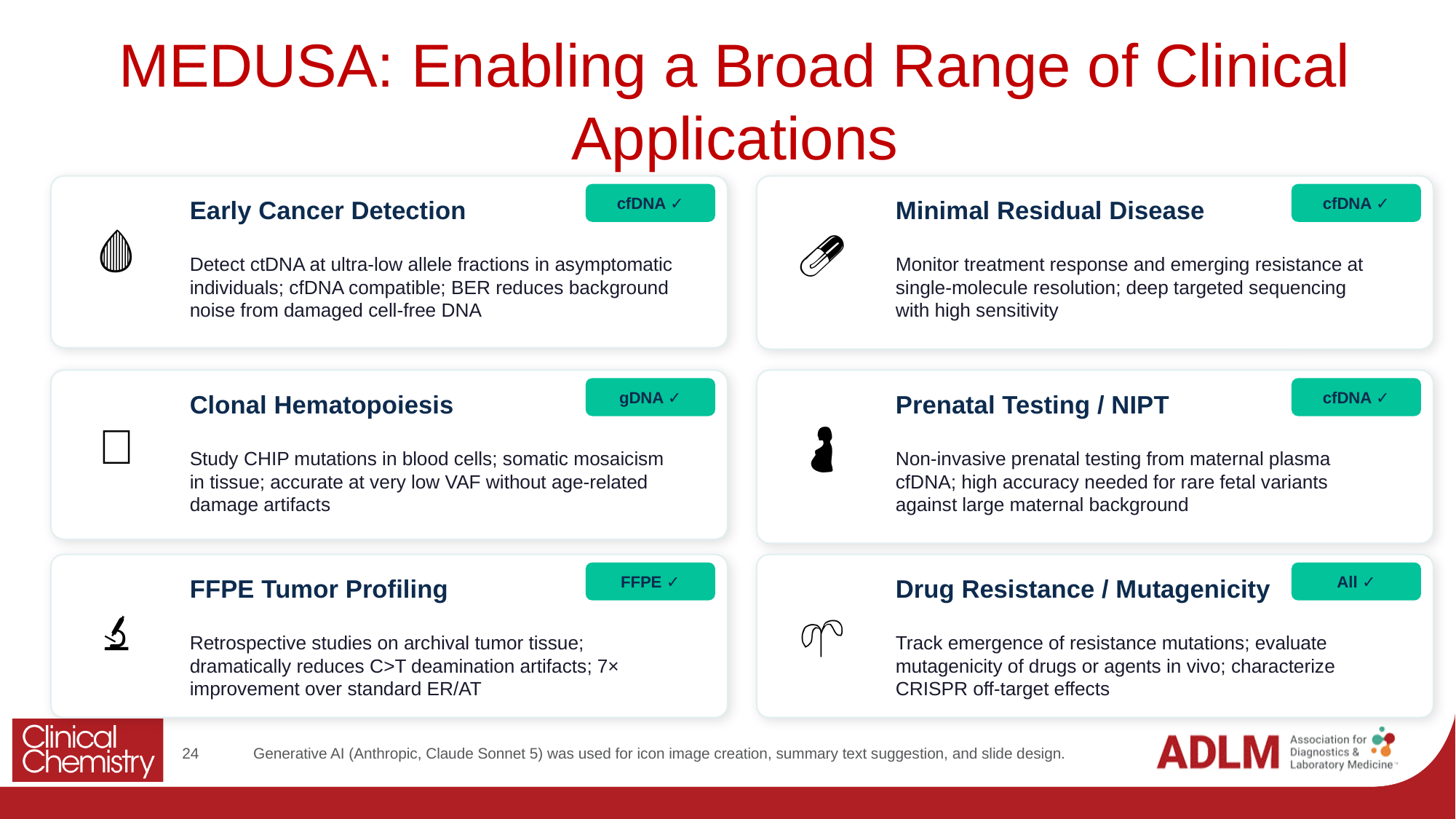

MEDUSA: Enabling a Broad Range of Clinical Applications

🩸

cfDNA ✓
💊

cfDNA ✓
Early Cancer Detection
Minimal Residual Disease
Detect ctDNA at ultra-low allele fractions in asymptomatic individuals; cfDNA compatible; BER reduces background noise from damaged cell-free DNA
Monitor treatment response and emerging resistance at single-molecule resolution; deep targeted sequencing with high sensitivity

🧬

gDNA ✓
🤰

cfDNA ✓
Clonal Hematopoiesis
Prenatal Testing / NIPT
Study CHIP mutations in blood cells; somatic mosaicism in tissue; accurate at very low VAF without age-related damage artifacts
Non-invasive prenatal testing from maternal plasma cfDNA; high accuracy needed for rare fetal variants against large maternal background

🔬

FFPE ✓
🌱

All ✓
FFPE Tumor Profiling
Drug Resistance / Mutagenicity
Retrospective studies on archival tumor tissue; dramatically reduces C>T deamination artifacts; 7× improvement over standard ER/AT
Track emergence of resistance mutations; evaluate mutagenicity of drugs or agents in vivo; characterize CRISPR off-target effects
24
Generative AI (Anthropic, Claude Sonnet 5) was used for icon image creation, summary text suggestion, and slide design.